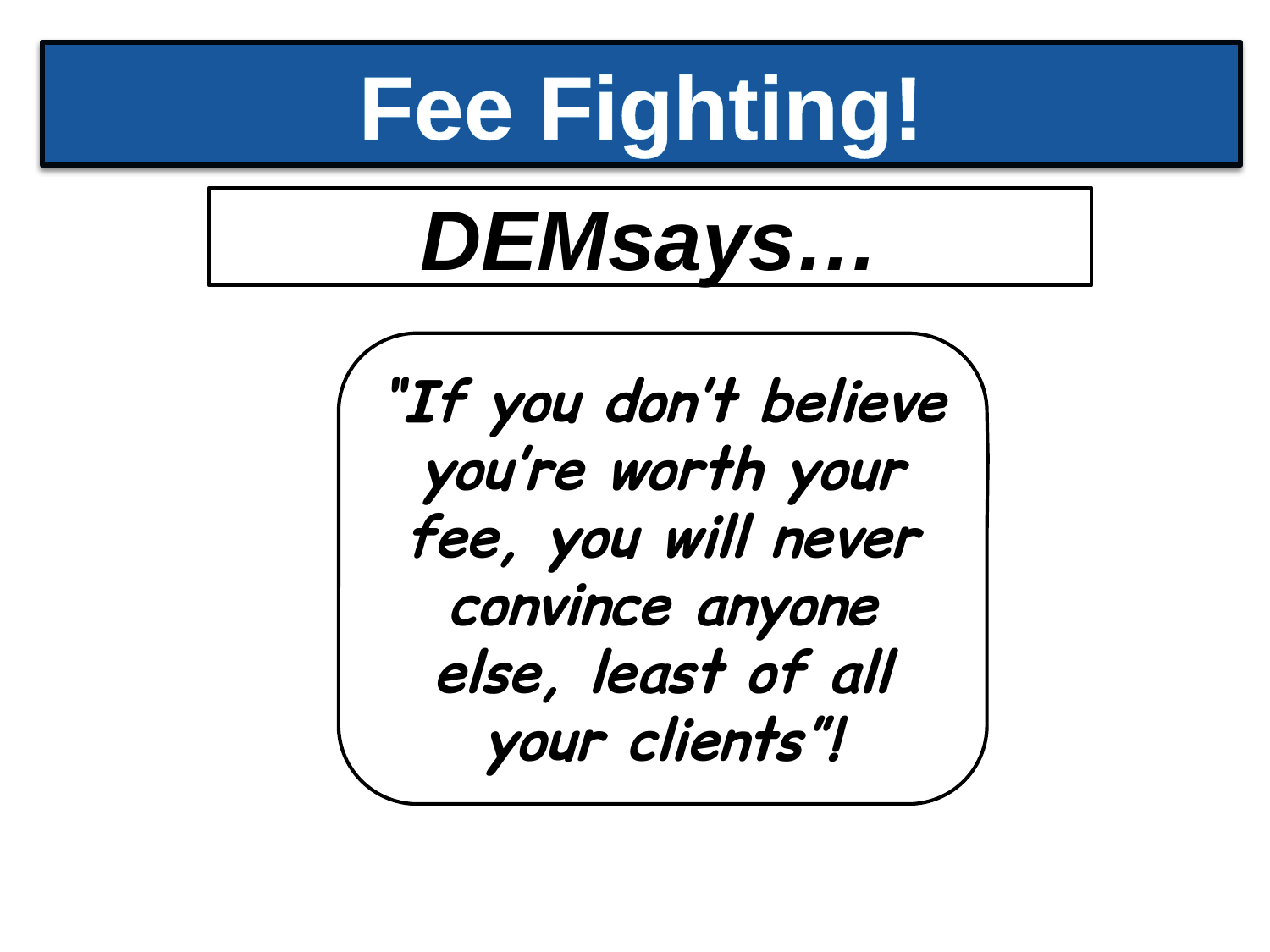

# Fee Fighting!
DEMsays…
“If you don’t believe you’re worth your fee, you will never convince anyone else, least of all your clients”!